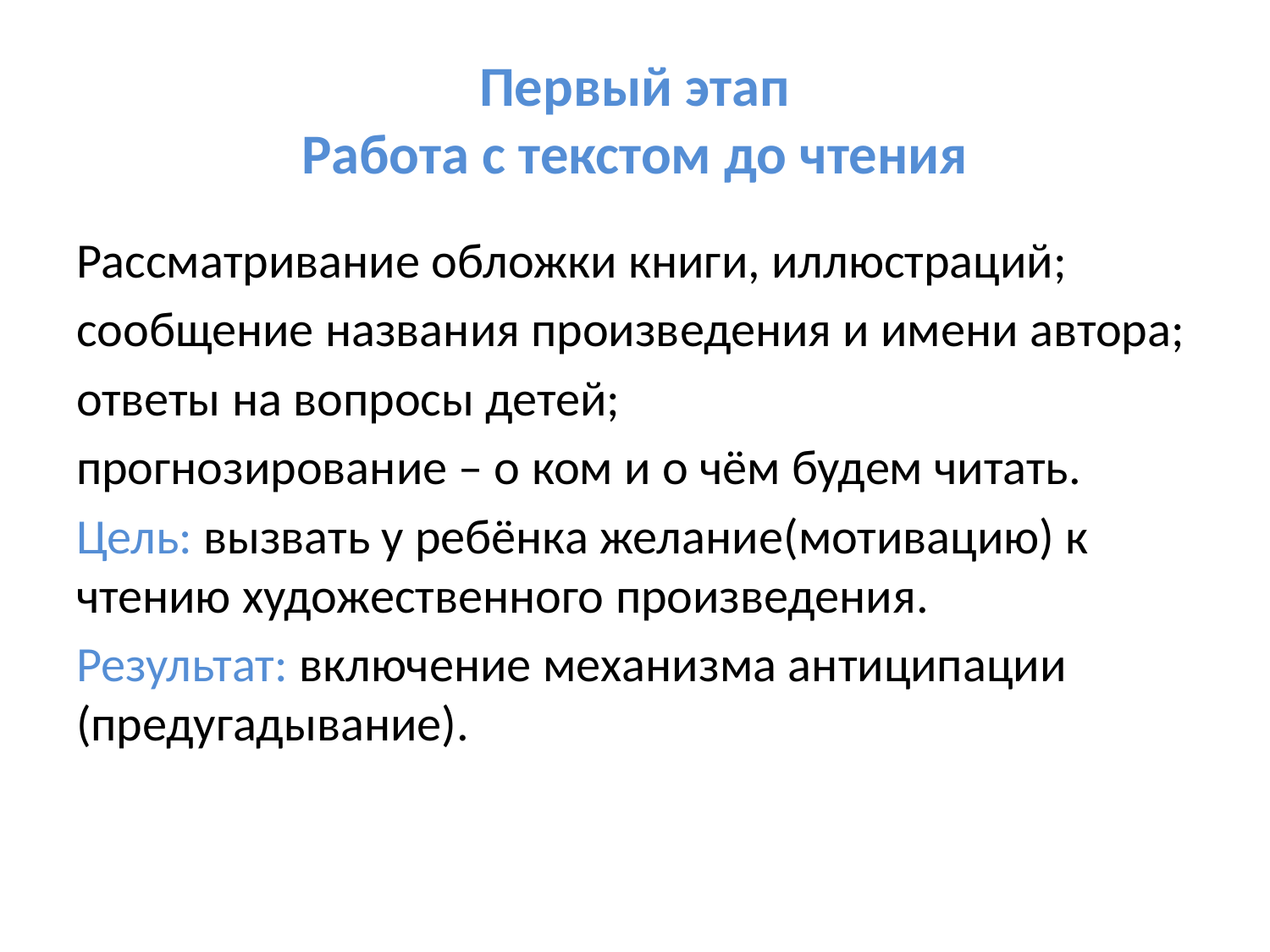

# Первый этап Работа с текстом до чтения
Рассматривание обложки книги, иллюстраций;
сообщение названия произведения и имени автора;
ответы на вопросы детей;
прогнозирование – о ком и о чём будем читать.
Цель: вызвать у ребёнка желание(мотивацию) к чтению художественного произведения.
Результат: включение механизма антиципации (предугадывание).